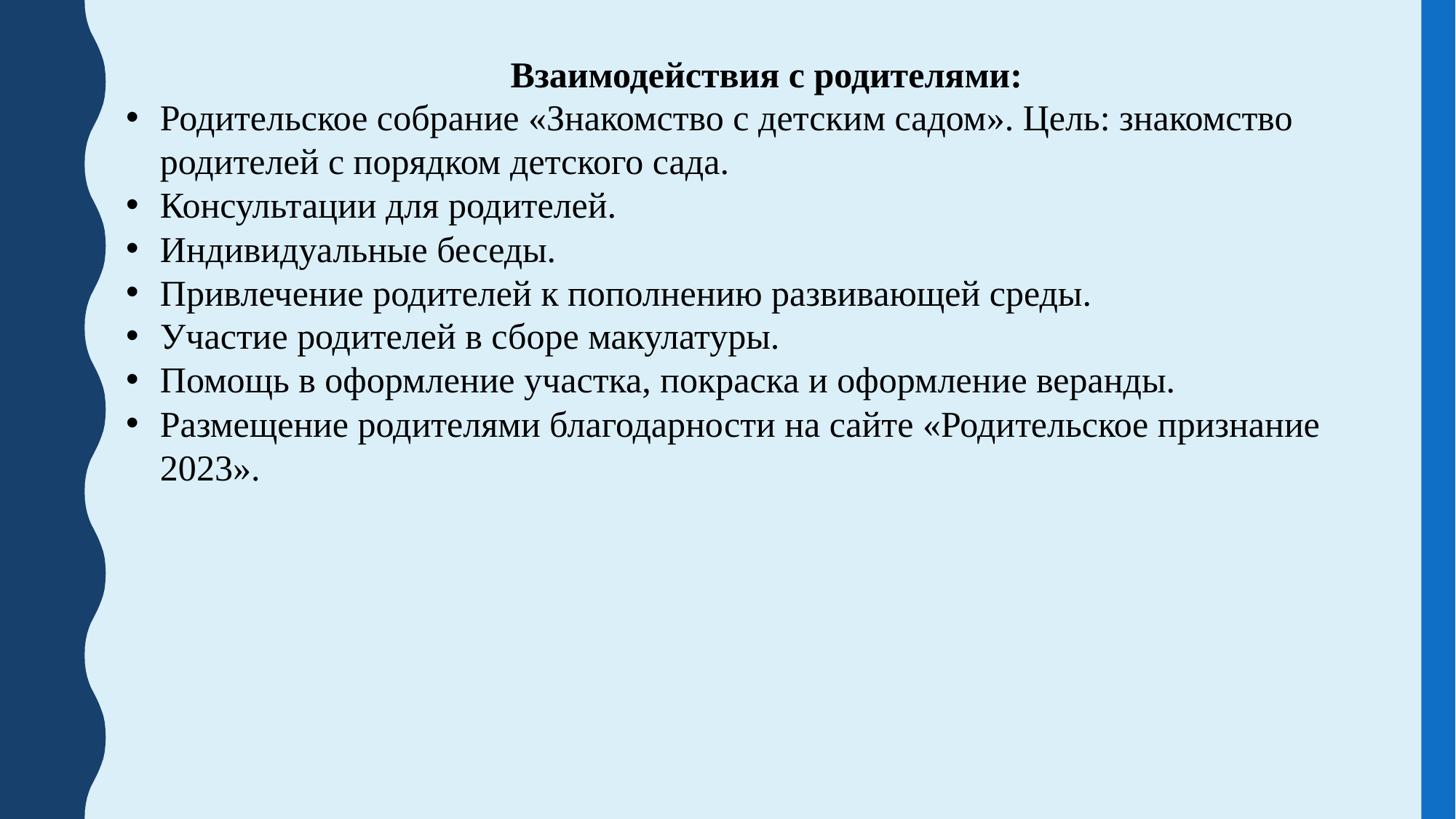

Взаимодействия с родителями:
Родительское собрание «Знакомство с детским садом». Цель: знакомство родителей с порядком детского сада.
Консультации для родителей.
Индивидуальные беседы.
Привлечение родителей к пополнению развивающей среды.
Участие родителей в сборе макулатуры.
Помощь в оформление участка, покраска и оформление веранды.
Размещение родителями благодарности на сайте «Родительское признание 2023».